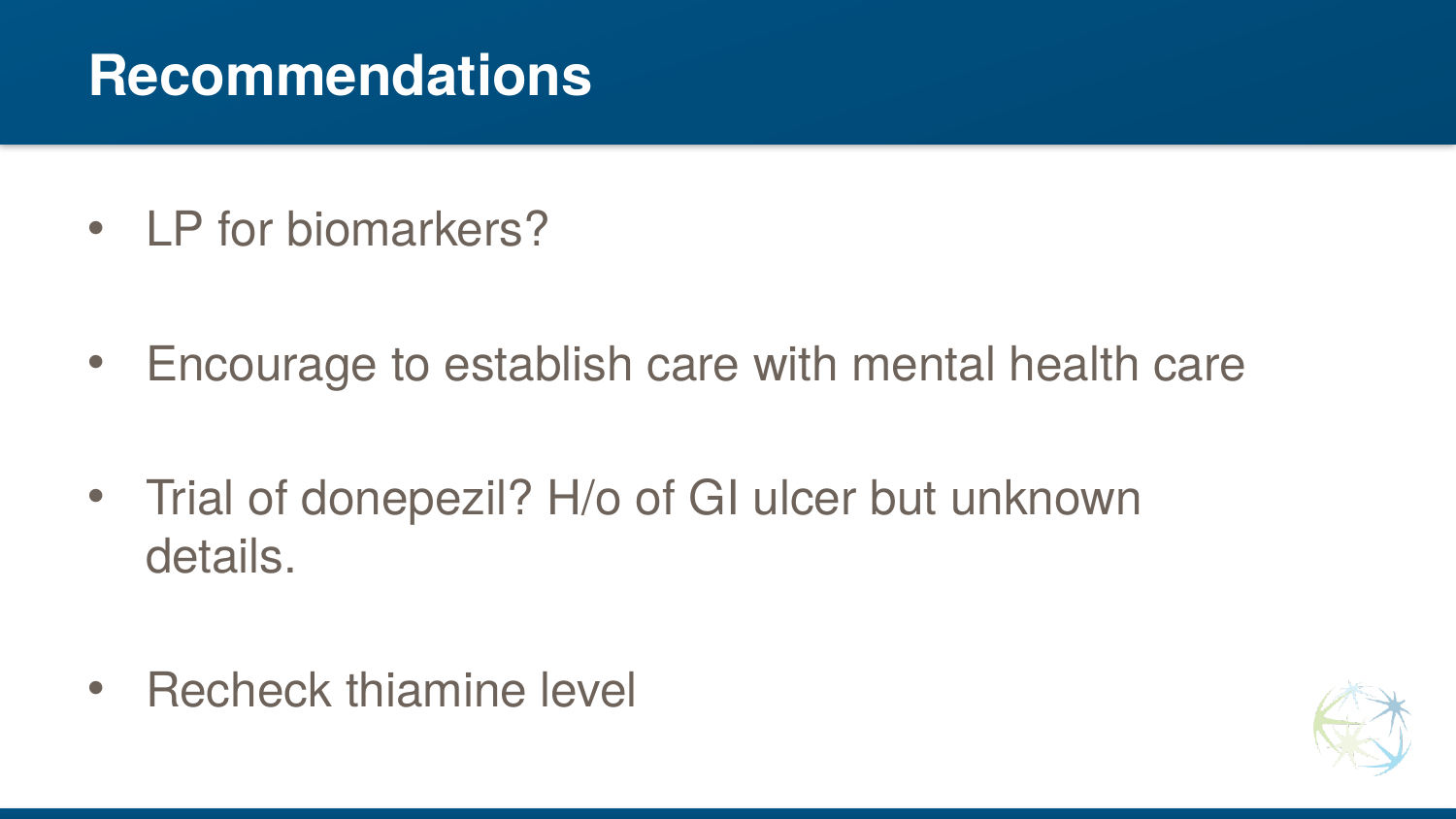

# Recommendations
LP for biomarkers?

Encourage to establish care with mental health care

Trial of donepezil? H/o of GI ulcer but unknown details.

Recheck thiamine level